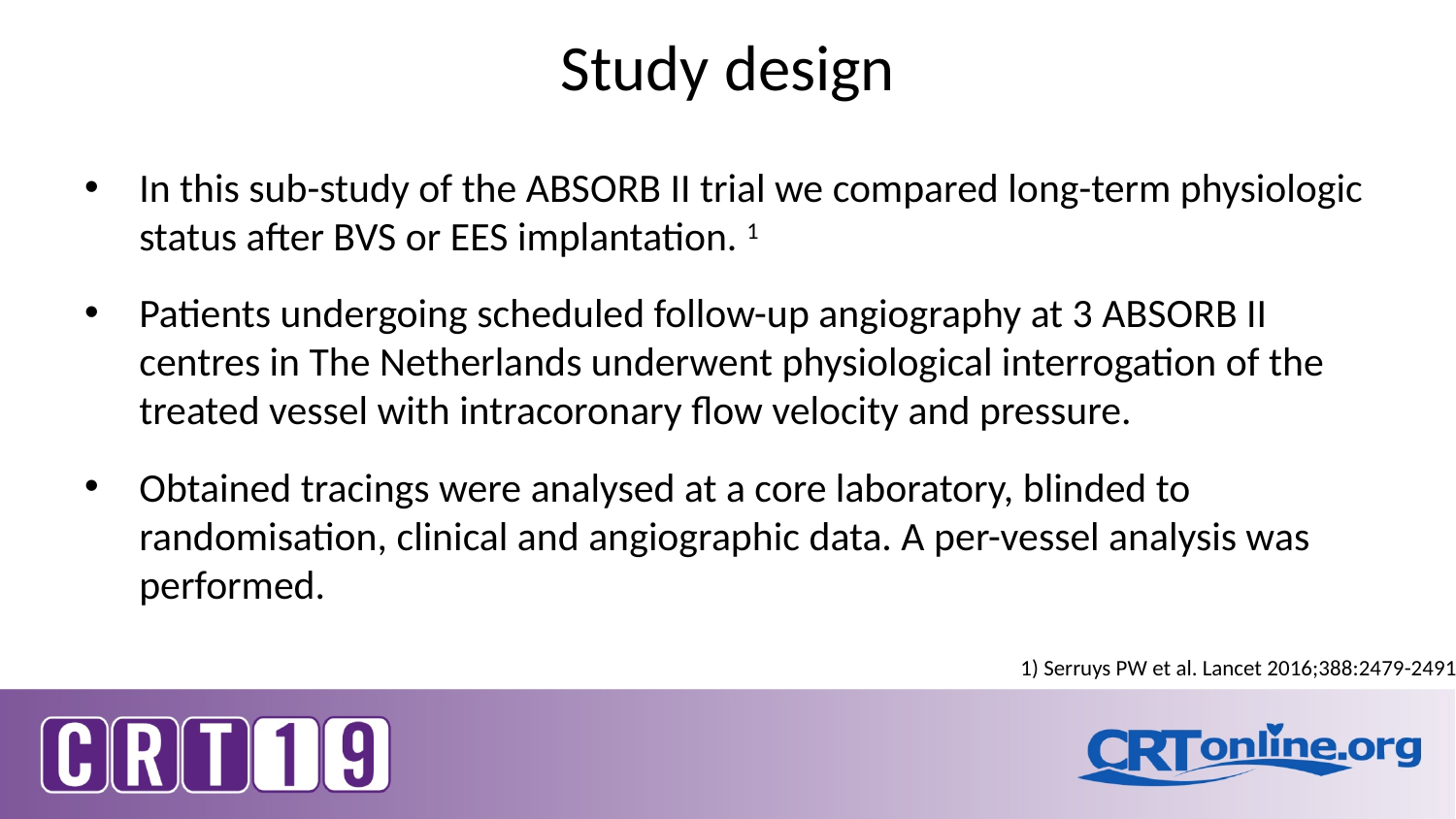

Study design
In this sub-study of the ABSORB II trial we compared long-term physiologic status after BVS or EES implantation. 1
Patients undergoing scheduled follow-up angiography at 3 ABSORB II centres in The Netherlands underwent physiological interrogation of the treated vessel with intracoronary flow velocity and pressure.
Obtained tracings were analysed at a core laboratory, blinded to randomisation, clinical and angiographic data. A per-vessel analysis was performed.

1) Serruys PW et al. Lancet 2016;388:2479-2491.